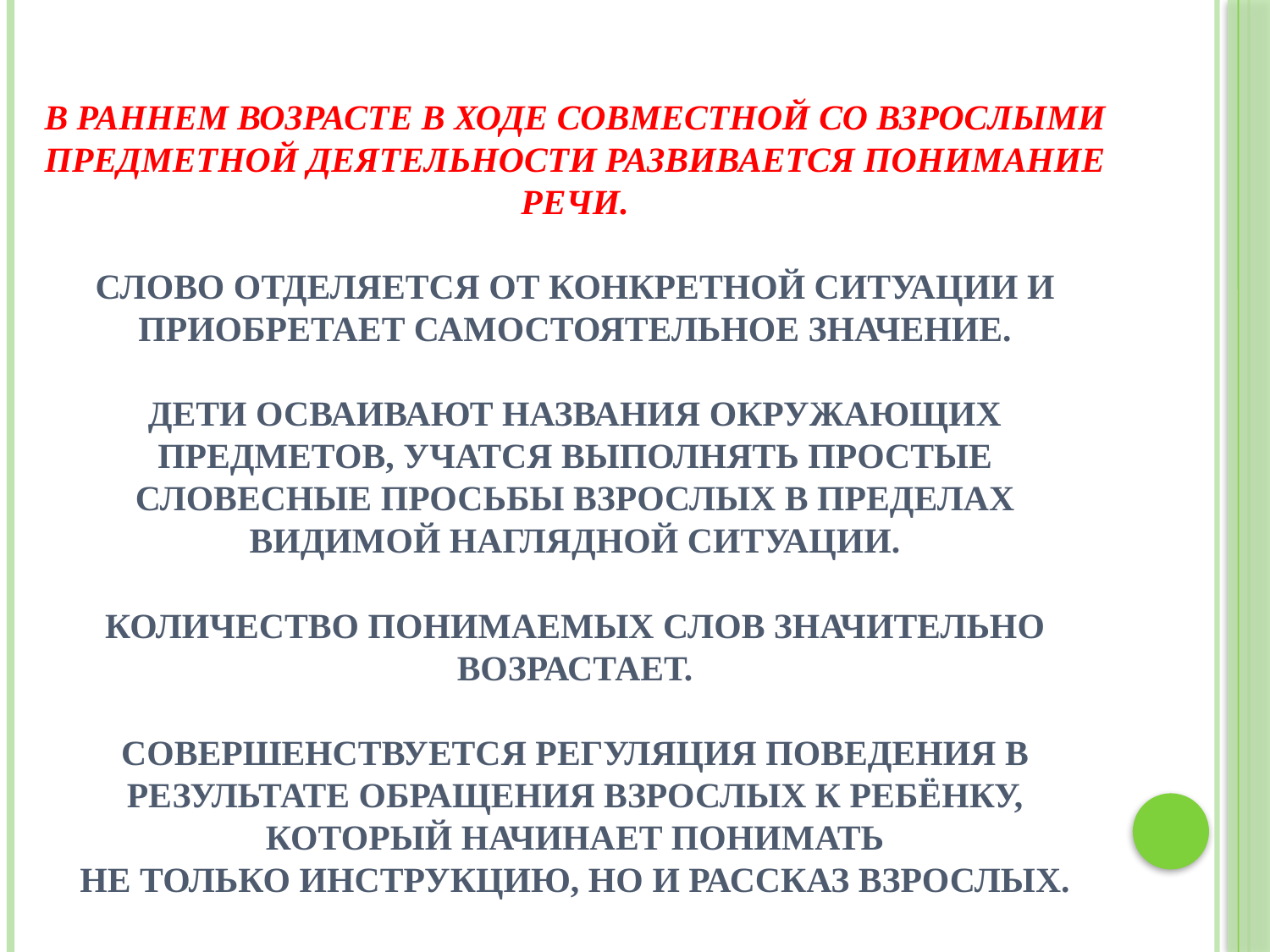

# В раннем возрасте в ходе совместной со взрослыми предметной деятельности развивается понимание речи. Слово отделяется от конкретной ситуации и приобретает самостоятельное значение. Дети осваивают названия окружающих предметов, учатся выполнять простые словесные просьбы взрослых в пределах видимой наглядной ситуации. Количество понимаемых слов значительно возрастает. Совершенствуется регуляция поведения в результате обращения взрослых к ребёнку, который начинает понимать не только инструкцию, но и рассказ взрослых.